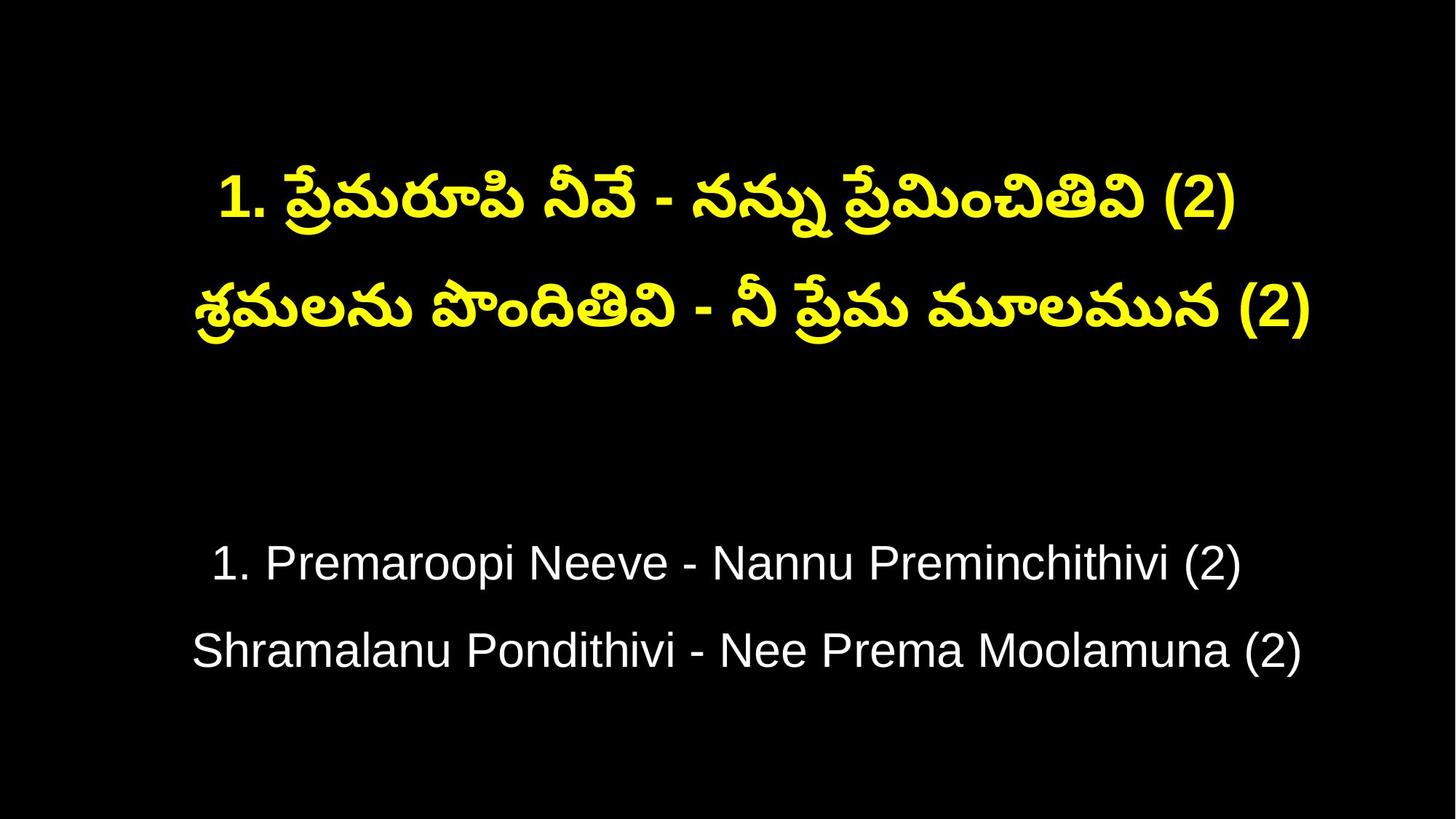

1. ప్రేమరూపి నీవే - నన్ను ప్రేమించితివి (2)
   శ్రమలను పొందితివి - నీ ప్రేమ మూలమున (2)
1. Premaroopi Neeve - Nannu Preminchithivi (2)
   Shramalanu Pondithivi - Nee Prema Moolamuna (2)